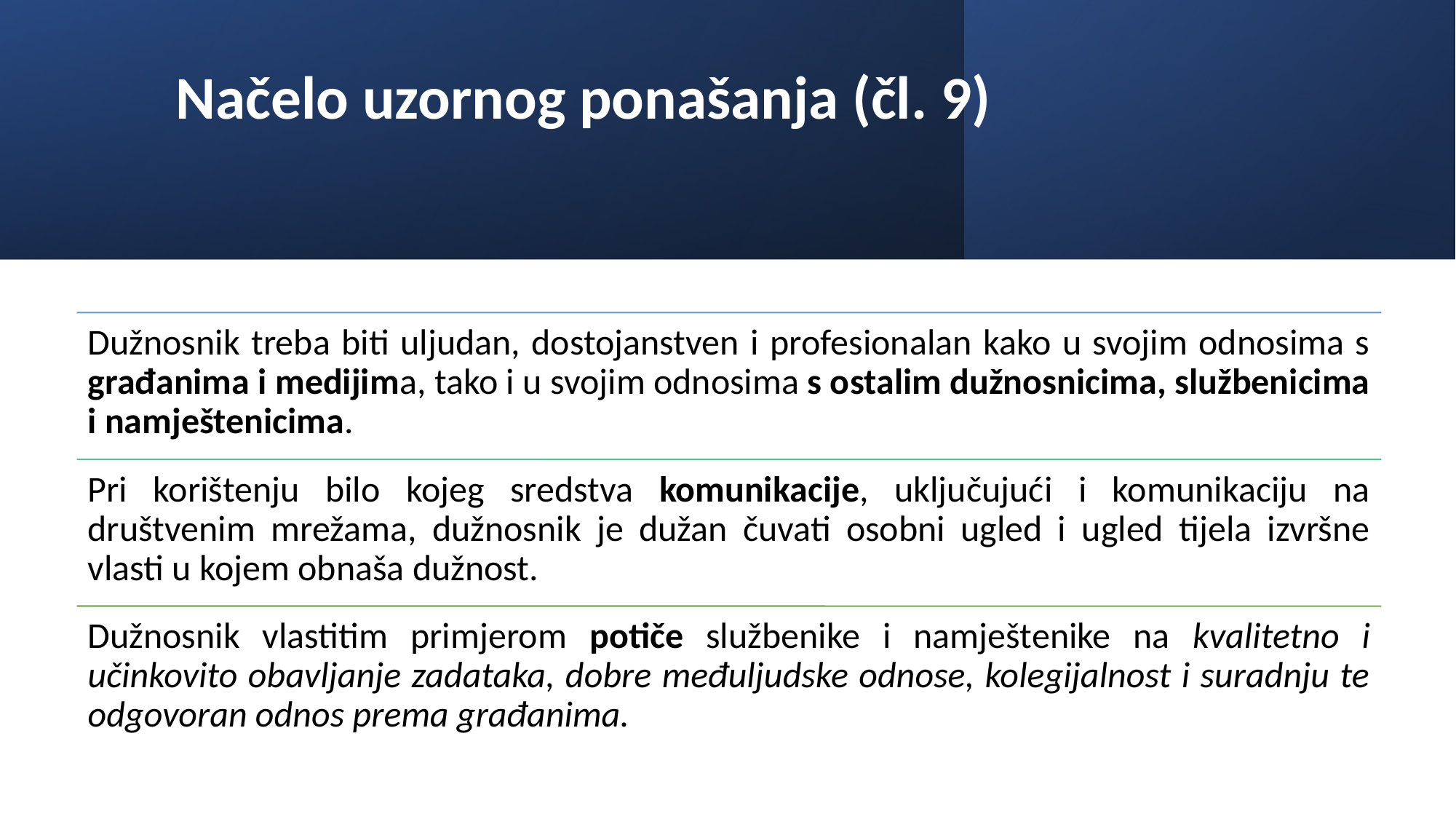

# Načelo uzornog ponašanja (čl. 9)
Dužnosnik treba biti uljudan, dostojanstven i profesionalan kako u svojim odnosima s građanima i medijima, tako i u svojim odnosima s ostalim dužnosnicima, službenicima i namještenicima.
Pri korištenju bilo kojeg sredstva komunikacije, uključujući i komunikaciju na društvenim mrežama, dužnosnik je dužan čuvati osobni ugled i ugled tijela izvršne vlasti u kojem obnaša dužnost.
Dužnosnik vlastitim primjerom potiče službenike i namještenike na kvalitetno i učinkovito obavljanje zadataka, dobre međuljudske odnose, kolegijalnost i suradnju te odgovoran odnos prema građanima.